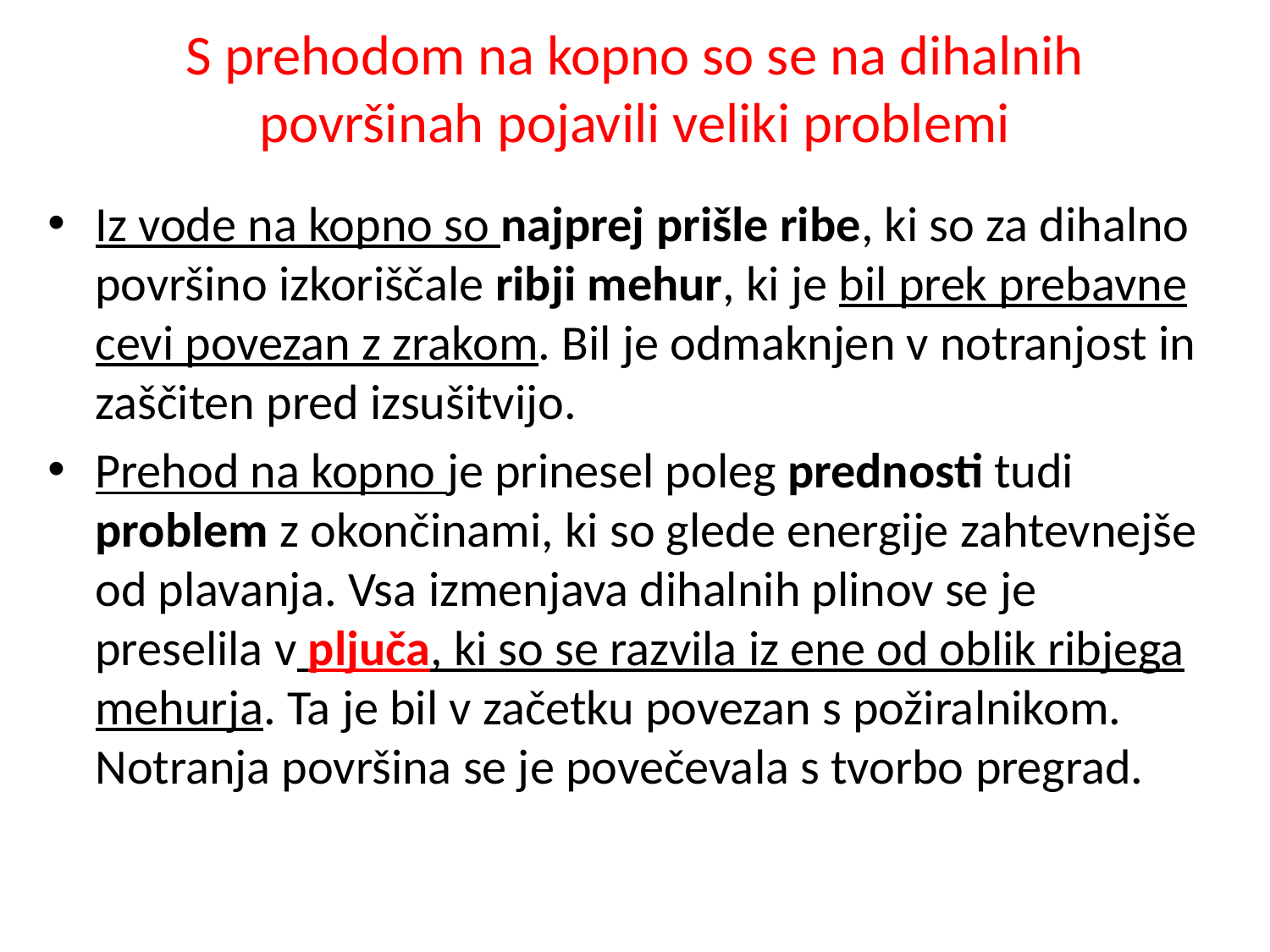

# S prehodom na kopno so se na dihalnih površinah pojavili veliki problemi
Iz vode na kopno so najprej prišle ribe, ki so za dihalno površino izkoriščale ribji mehur, ki je bil prek prebavne cevi povezan z zrakom. Bil je odmaknjen v notranjost in zaščiten pred izsušitvijo.
Prehod na kopno je prinesel poleg prednosti tudi problem z okončinami, ki so glede energije zahtevnejše od plavanja. Vsa izmenjava dihalnih plinov se je preselila v pljuča, ki so se razvila iz ene od oblik ribjega mehurja. Ta je bil v začetku povezan s požiralnikom. Notranja površina se je povečevala s tvorbo pregrad.